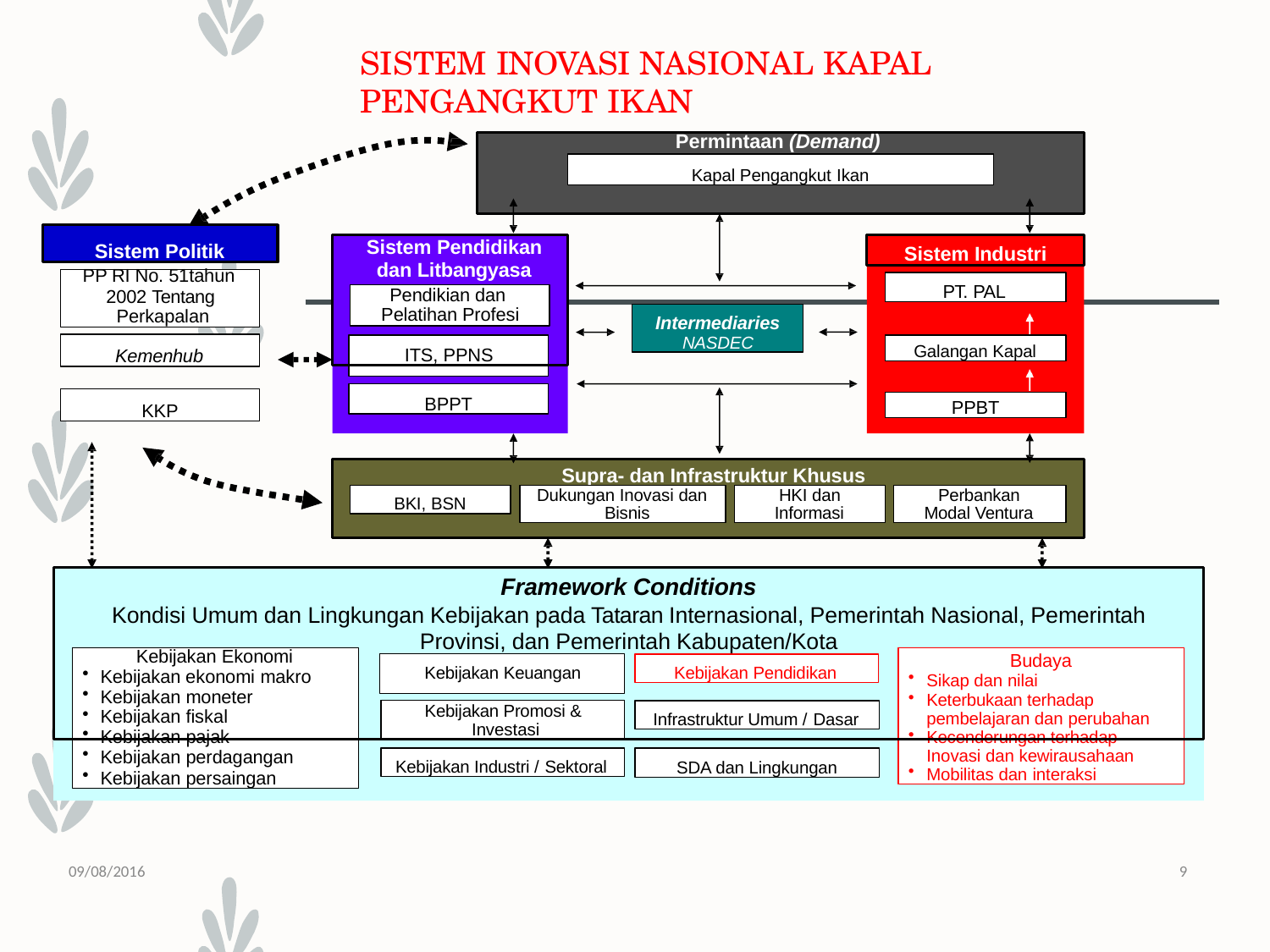

# SISTEM INOVASI NASIONAL KAPAL PENGANGKUT IKAN
Permintaan (Demand)

Kapal Pengangkut Ikan

Sistem Politik

Sistem Pendidikan
dan Litbangyasa
Pendikian dan  Pelatihan Profesi
ITS, PPNS

Sistem Industri

PP RI No. 51tahun
2002 Tentang  Perkapalan
PT. PAL

Intermediaries
NASDEC

Kemenhub

Galangan Kapal

BPPT

KKP
PPBT

Supra- dan Infrastruktur Khusus
BKI, BSN
Dukungan Inovasi dan  Bisnis
HKI dan  Informasi
Perbankan  Modal Ventura

Framework Conditions
Kondisi Umum dan Lingkungan Kebijakan pada Tataran Internasional, Pemerintah Nasional, Pemerintah
Provinsi, dan Pemerintah Kabupaten/Kota
Kebijakan Keuangan

Kebijakan Promosi &  Investasi
Kebijakan Ekonomi
Kebijakan ekonomi makro
Kebijakan moneter
Kebijakan fiskal
Kebijakan pajak
Kebijakan perdagangan
Kebijakan persaingan
Budaya
Sikap dan nilai
Keterbukaan terhadap  pembelajaran dan perubahan
Kecenderungan terhadap  Inovasi dan kewirausahaan
Mobilitas dan interaksi

Kebijakan Pendidikan

Infrastruktur Umum / Dasar
Kebijakan Industri / Sektoral
SDA dan Lingkungan
09/08/2016	9